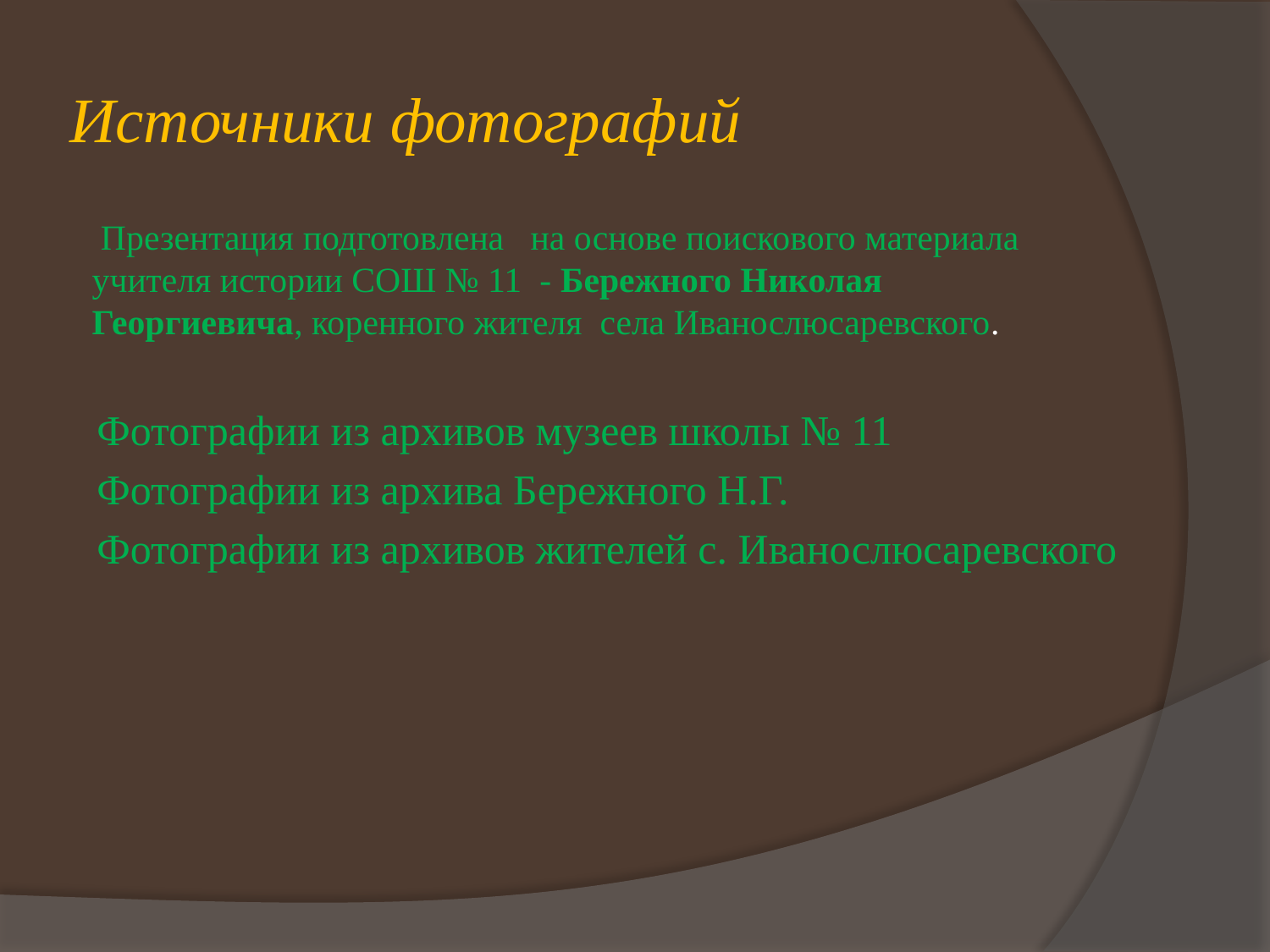

# Источники фотографий
 Презентация подготовлена   на основе поискового материала учителя истории СОШ № 11  - Бережного Николая Георгиевича, коренного жителя  села Иванослюсаревского.
Фотографии из архивов музеев школы № 11
Фотографии из архива Бережного Н.Г.
Фотографии из архивов жителей с. Иванослюсаревского